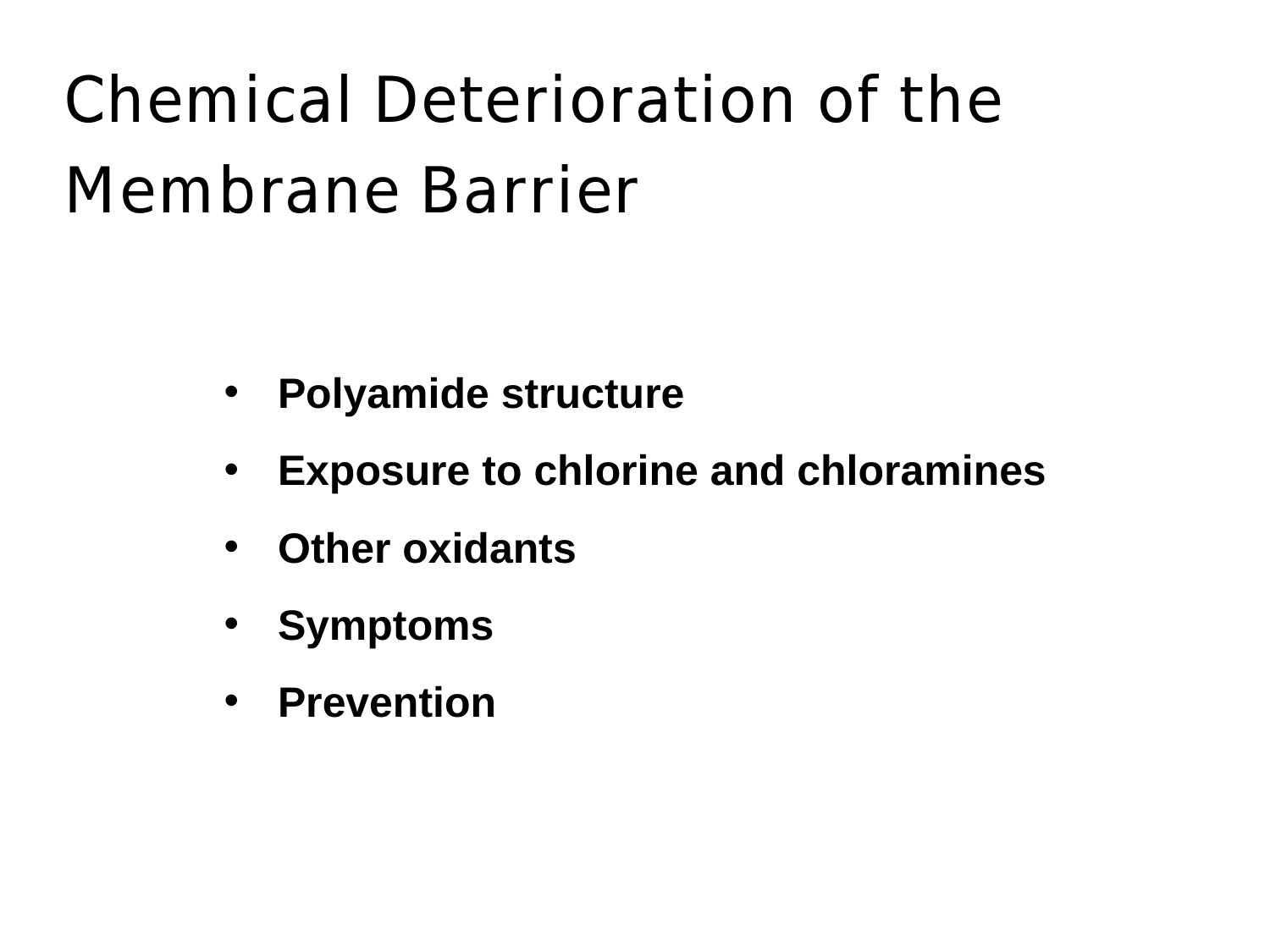

Chemical Deterioration of the Membrane Barrier
  Polyamide structure
  Exposure to chlorine and chloramines
  Other oxidants
  Symptoms
  Prevention